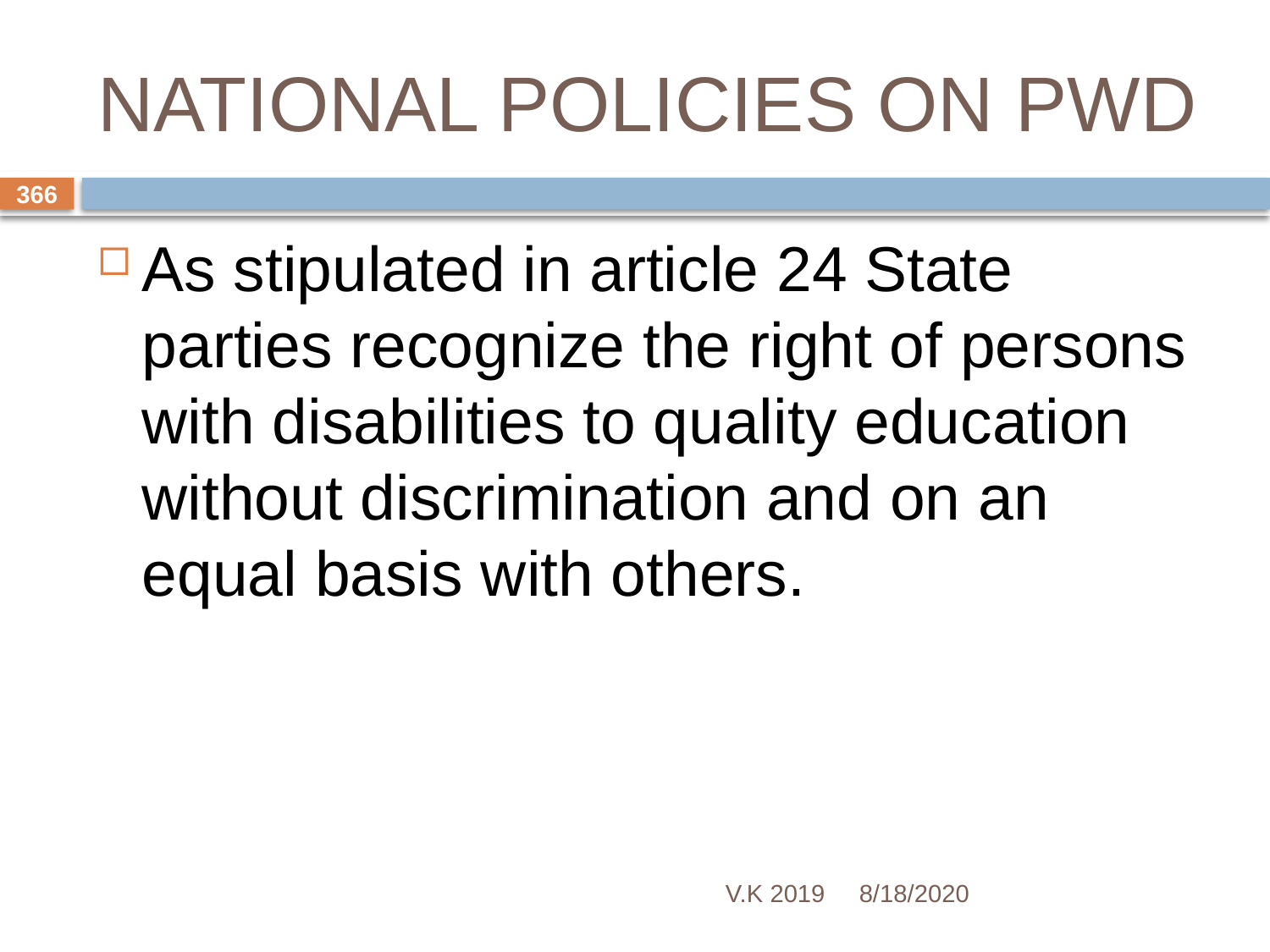

# NATIONAL POLICIES ON PWD
366
As stipulated in article 24 State parties recognize the right of persons with disabilities to quality education without discrimination and on an equal basis with others.
V.K 2019
8/18/2020